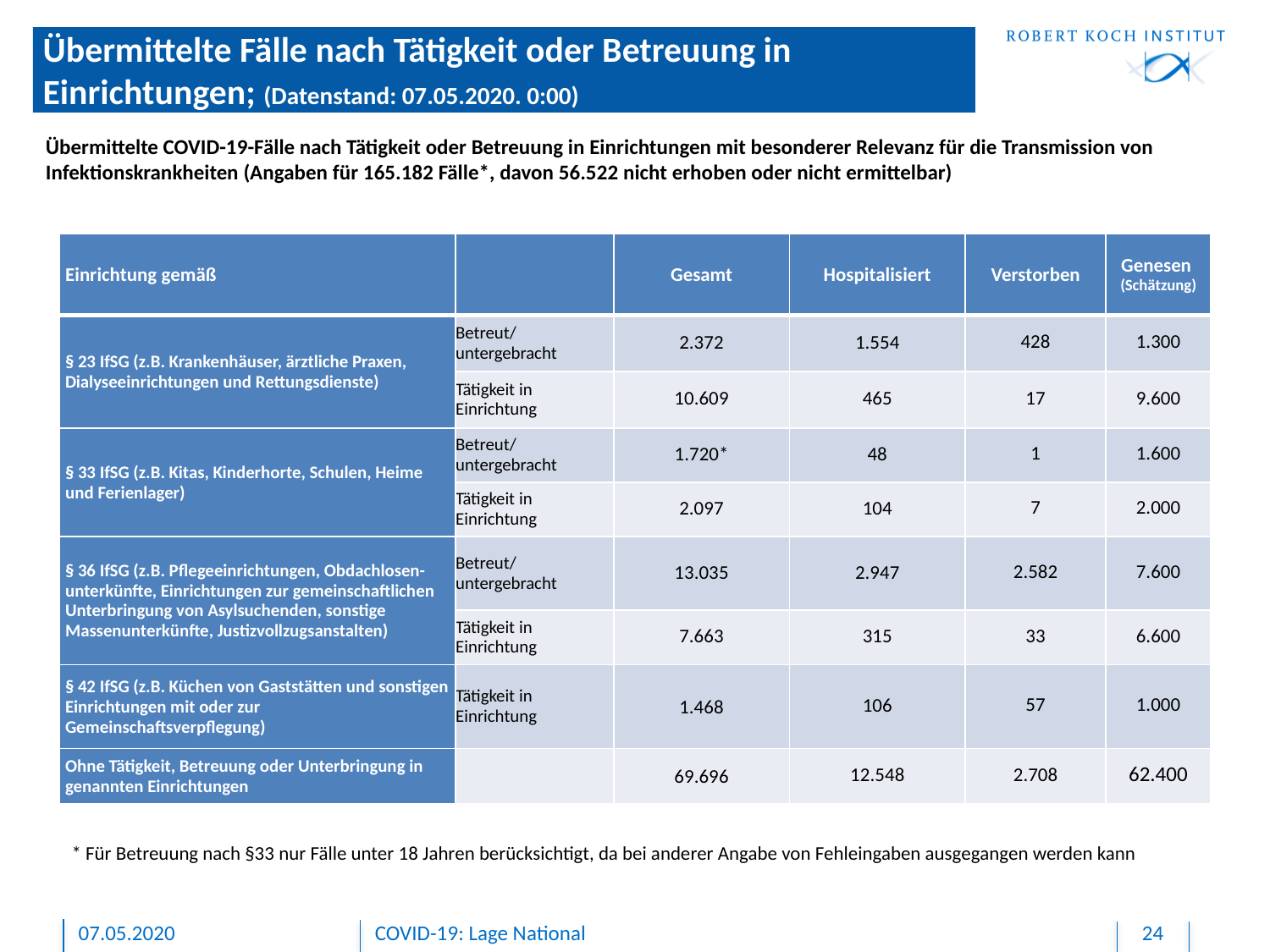

# Übermittelte Fälle nach Tätigkeit oder Betreuung in Einrichtungen; (Datenstand: 07.05.2020. 0:00)
Übermittelte COVID-19-Fälle nach Tätigkeit oder Betreuung in Einrichtungen mit besonderer Relevanz für die Transmission von Infektionskrankheiten (Angaben für 165.182 Fälle*, davon 56.522 nicht erhoben oder nicht ermittelbar)
| Einrichtung gemäß |  | Gesamt | Hospitalisiert | Verstorben | Genesen (Schätzung) |
| --- | --- | --- | --- | --- | --- |
| § 23 IfSG (z.B. Krankenhäuser, ärztliche Praxen, Dialyseeinrichtungen und Rettungsdienste) | Betreut/ untergebracht | 2.372 | 1.554 | 428 | 1.300 |
|  | Tätigkeit in Einrichtung | 10.609 | 465 | 17 | 9.600 |
| § 33 IfSG (z.B. Kitas, Kinderhorte, Schulen, Heime und Ferienlager) | Betreut/ untergebracht | 1.720\* | 48 | 1 | 1.600 |
|  | Tätigkeit in Einrichtung | 2.097 | 104 | 7 | 2.000 |
| § 36 IfSG (z.B. Pflegeeinrichtungen, Obdachlosen-unterkünfte, Einrichtungen zur gemeinschaftlichen Unterbringung von Asylsuchenden, sonstige Massenunterkünfte, Justizvollzugsanstalten) | Betreut/ untergebracht | 13.035 | 2.947 | 2.582 | 7.600 |
|  | Tätigkeit in Einrichtung | 7.663 | 315 | 33 | 6.600 |
| § 42 IfSG (z.B. Küchen von Gaststätten und sonstigen Einrichtungen mit oder zur Gemeinschaftsverpflegung) | Tätigkeit in Einrichtung | 1.468 | 106 | 57 | 1.000 |
| Ohne Tätigkeit, Betreuung oder Unterbringung in genannten Einrichtungen |  | 69.696 | 12.548 | 2.708 | 62.400 |
* Für Betreuung nach §33 nur Fälle unter 18 Jahren berücksichtigt, da bei anderer Angabe von Fehleingaben ausgegangen werden kann
07.05.2020
COVID-19: Lage National
24